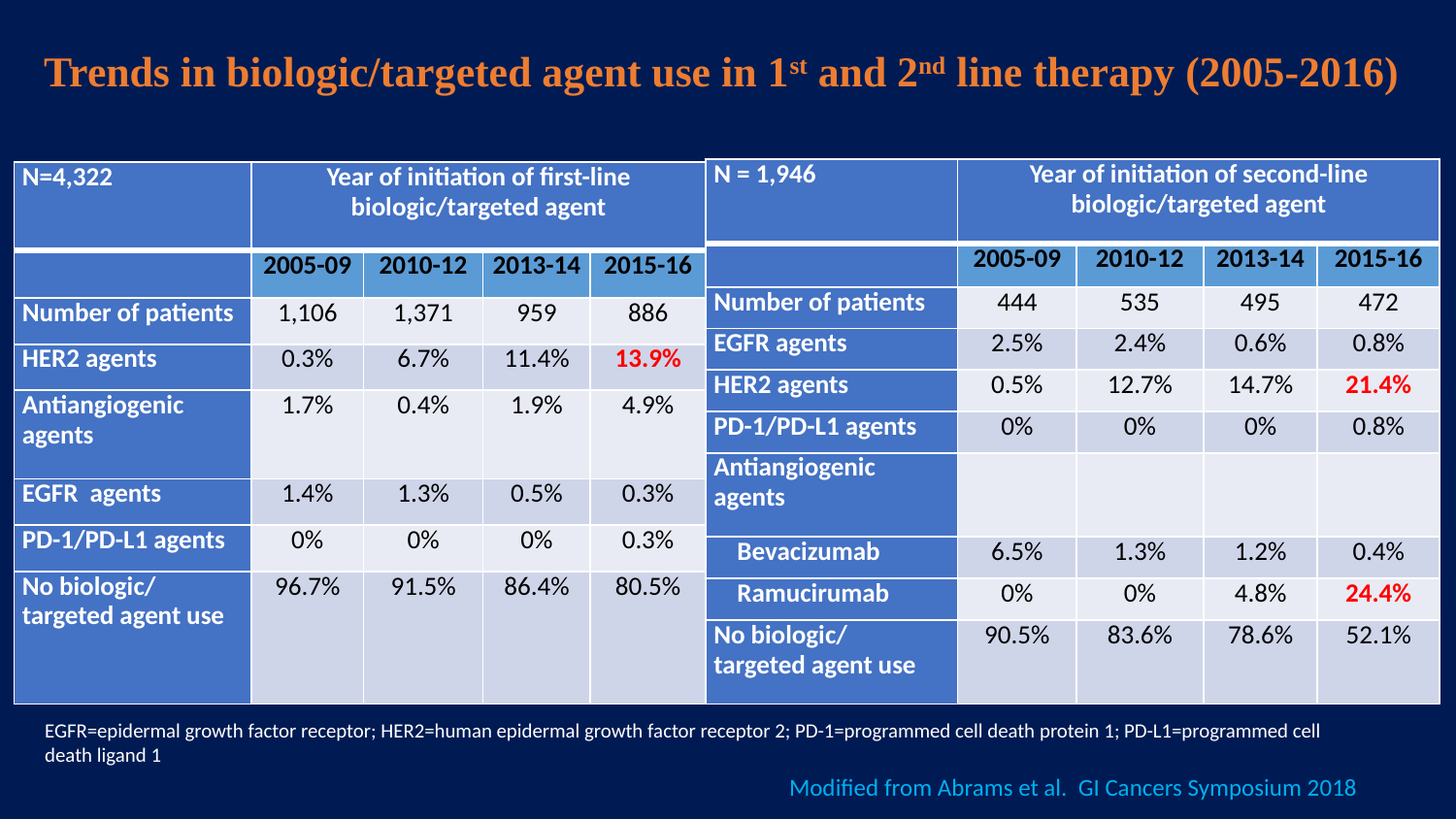

# Trends in biologic/targeted agent use in 1st and 2nd line therapy (2005-2016)
| N = 1,946 | Year of initiation of second-line biologic/targeted agent |  |  |  |
| --- | --- | --- | --- | --- |
|  | 2005-09 | 2010-12 | 2013-14 | 2015-16 |
| Number of patients | 444 | 535 | 495 | 472 |
| EGFR agents | 2.5% | 2.4% | 0.6% | 0.8% |
| HER2 agents | 0.5% | 12.7% | 14.7% | 21.4% |
| PD-1/PD-L1 agents | 0% | 0% | 0% | 0.8% |
| Antiangiogenic agents |  |  |  |  |
| Bevacizumab | 6.5% | 1.3% | 1.2% | 0.4% |
| Ramucirumab | 0% | 0% | 4.8% | 24.4% |
| No biologic/ targeted agent use | 90.5% | 83.6% | 78.6% | 52.1% |
| N=4,322 | Year of initiation of first-line biologic/targeted agent |  |  |  |
| --- | --- | --- | --- | --- |
|  | 2005-09 | 2010-12 | 2013-14 | 2015-16 |
| Number of patients | 1,106 | 1,371 | 959 | 886 |
| HER2 agents | 0.3% | 6.7% | 11.4% | 13.9% |
| Antiangiogenic agents | 1.7% | 0.4% | 1.9% | 4.9% |
| EGFR agents | 1.4% | 1.3% | 0.5% | 0.3% |
| PD-1/PD-L1 agents | 0% | 0% | 0% | 0.3% |
| No biologic/ targeted agent use | 96.7% | 91.5% | 86.4% | 80.5% |
EGFR=epidermal growth factor receptor; HER2=human epidermal growth factor receptor 2; PD-1=programmed cell death protein 1; PD-L1=programmed cell death ligand 1

Modified from Abrams et al.  GI Cancers Symposium 2018